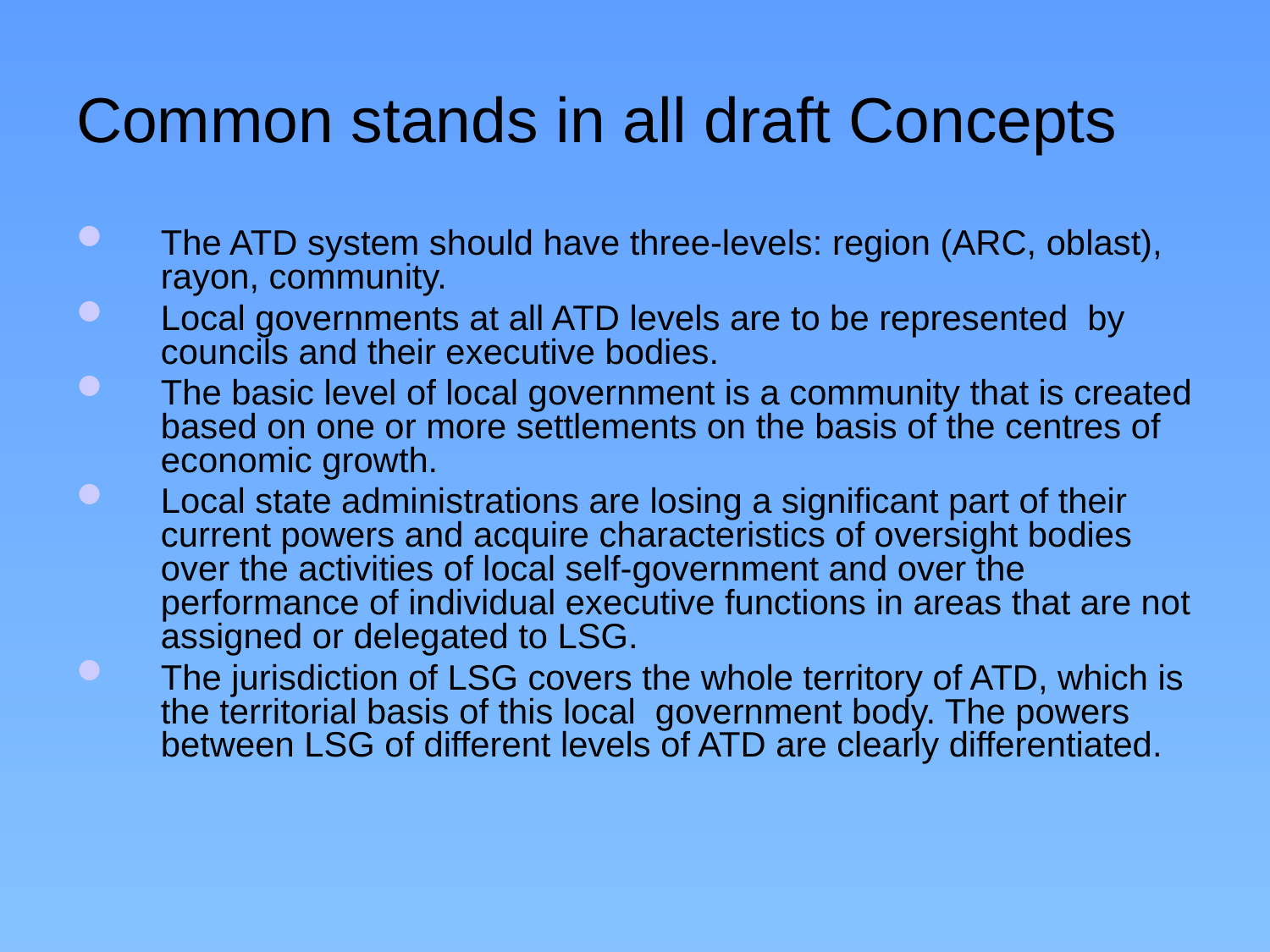

Common stands in all draft Concepts
The ATD system should have three-levels: region (ARC, oblast), rayon, community.
Local governments at all ATD levels are to be represented  by councils and their executive bodies.
The basic level of local government is a community that is created based on one or more settlements on the basis of the centres of economic growth.
Local state administrations are losing a significant part of their current powers and acquire characteristics of oversight bodies over the activities of local self-government and over the performance of individual executive functions in areas that are not assigned or delegated to LSG.
The jurisdiction of LSG covers the whole territory of ATD, which is the territorial basis of this local  government body. The powers between LSG of different levels of ATD are clearly differentiated.